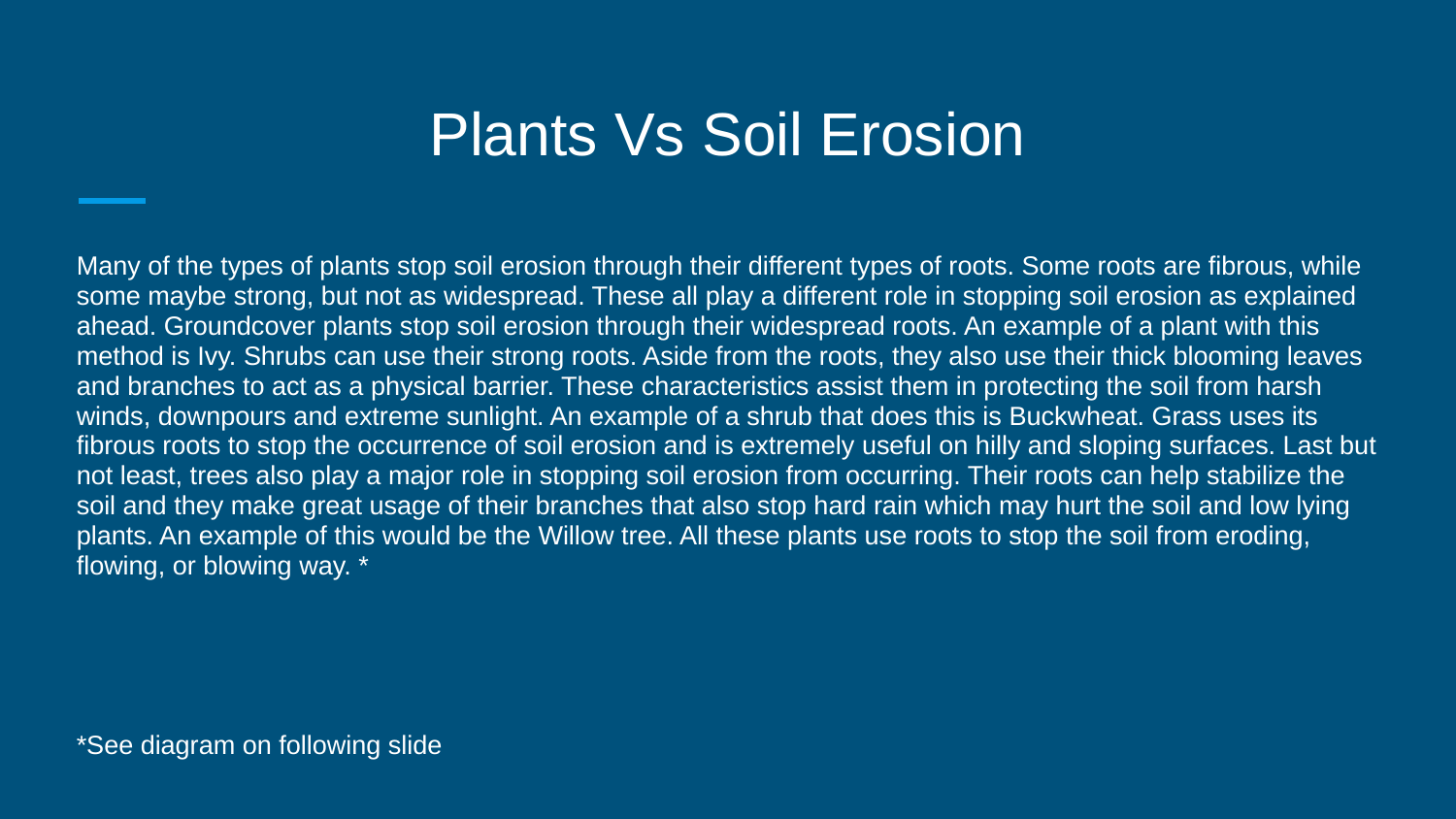

# Plants Vs Soil Erosion
Many of the types of plants stop soil erosion through their different types of roots. Some roots are fibrous, while some maybe strong, but not as widespread. These all play a different role in stopping soil erosion as explained ahead. Groundcover plants stop soil erosion through their widespread roots. An example of a plant with this method is Ivy. Shrubs can use their strong roots. Aside from the roots, they also use their thick blooming leaves and branches to act as a physical barrier. These characteristics assist them in protecting the soil from harsh winds, downpours and extreme sunlight. An example of a shrub that does this is Buckwheat. Grass uses its fibrous roots to stop the occurrence of soil erosion and is extremely useful on hilly and sloping surfaces. Last but not least, trees also play a major role in stopping soil erosion from occurring. Their roots can help stabilize the soil and they make great usage of their branches that also stop hard rain which may hurt the soil and low lying plants. An example of this would be the Willow tree. All these plants use roots to stop the soil from eroding, flowing, or blowing way. *

*See diagram on following slide